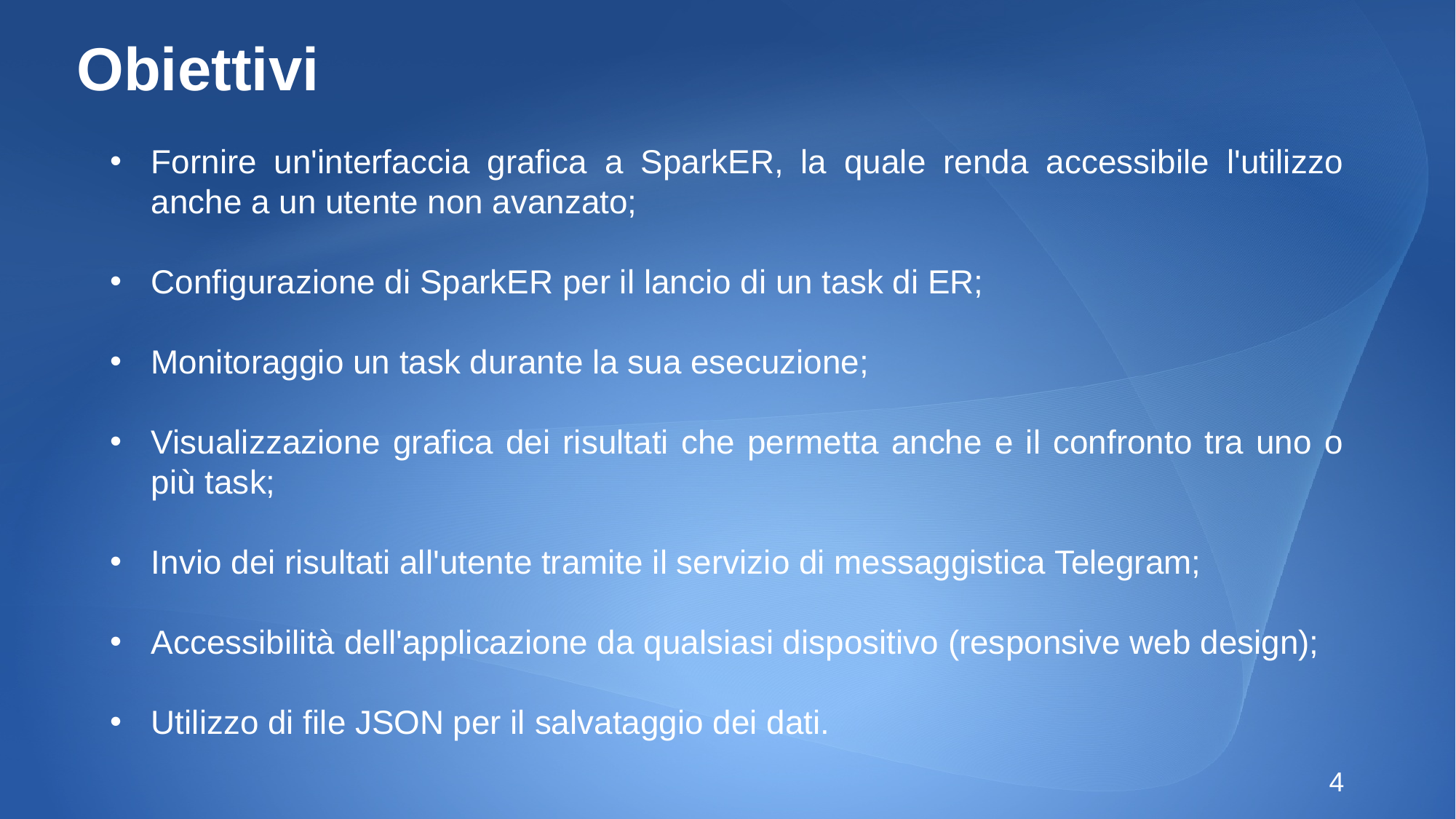

Obiettivi
Fornire un'interfaccia grafica a SparkER, la quale renda accessibile l'utilizzo anche a un utente non avanzato;

Configurazione di SparkER per il lancio di un task di ER;

Monitoraggio un task durante la sua esecuzione;

Visualizzazione grafica dei risultati che permetta anche e il confronto tra uno o più task;

Invio dei risultati all'utente tramite il servizio di messaggistica Telegram;

Accessibilità dell'applicazione da qualsiasi dispositivo (responsive web design);

Utilizzo di file JSON per il salvataggio dei dati.
4